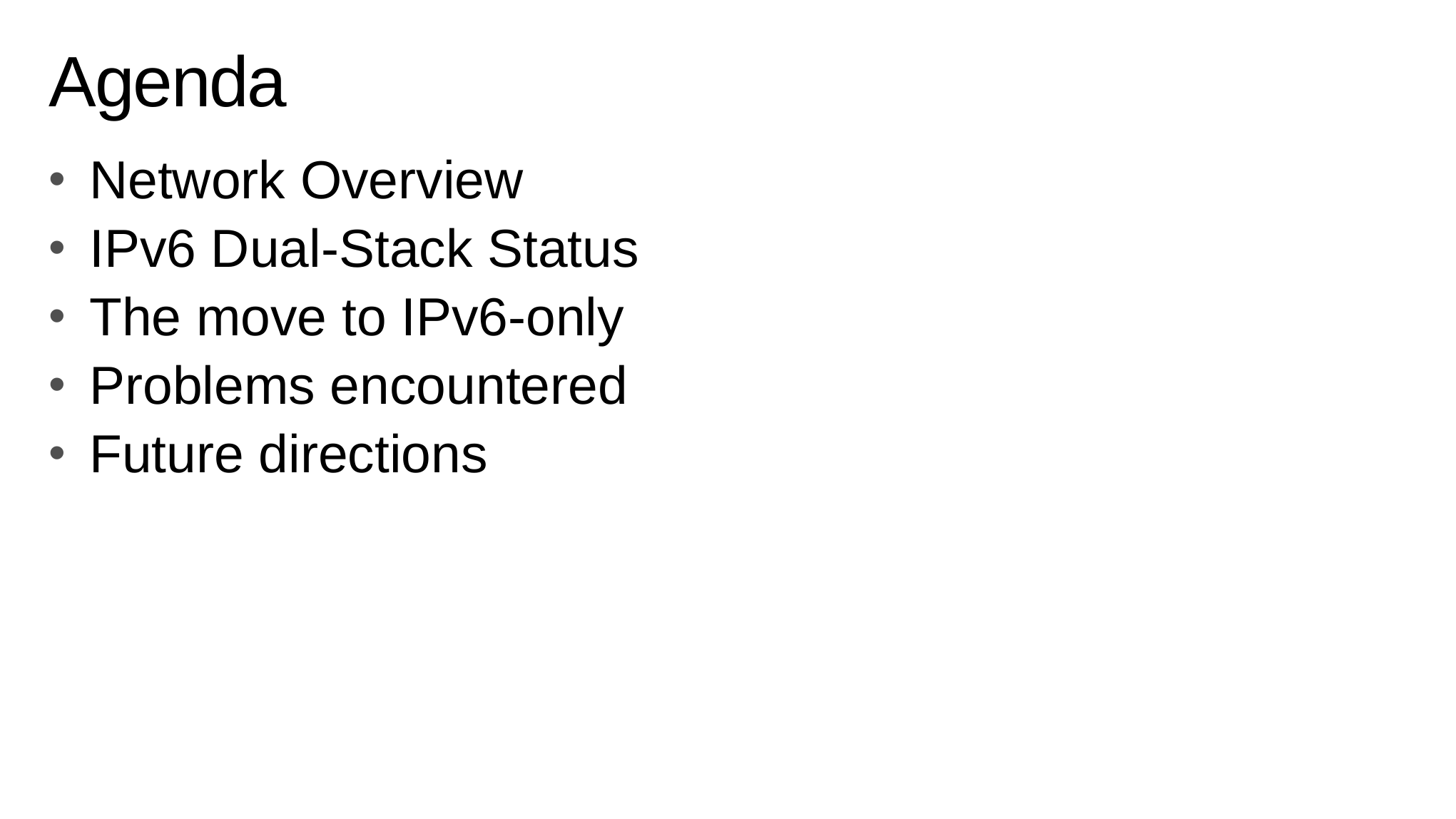

# Agenda
Network Overview
IPv6 Dual-Stack Status
The move to IPv6-only
Problems encountered
Future directions